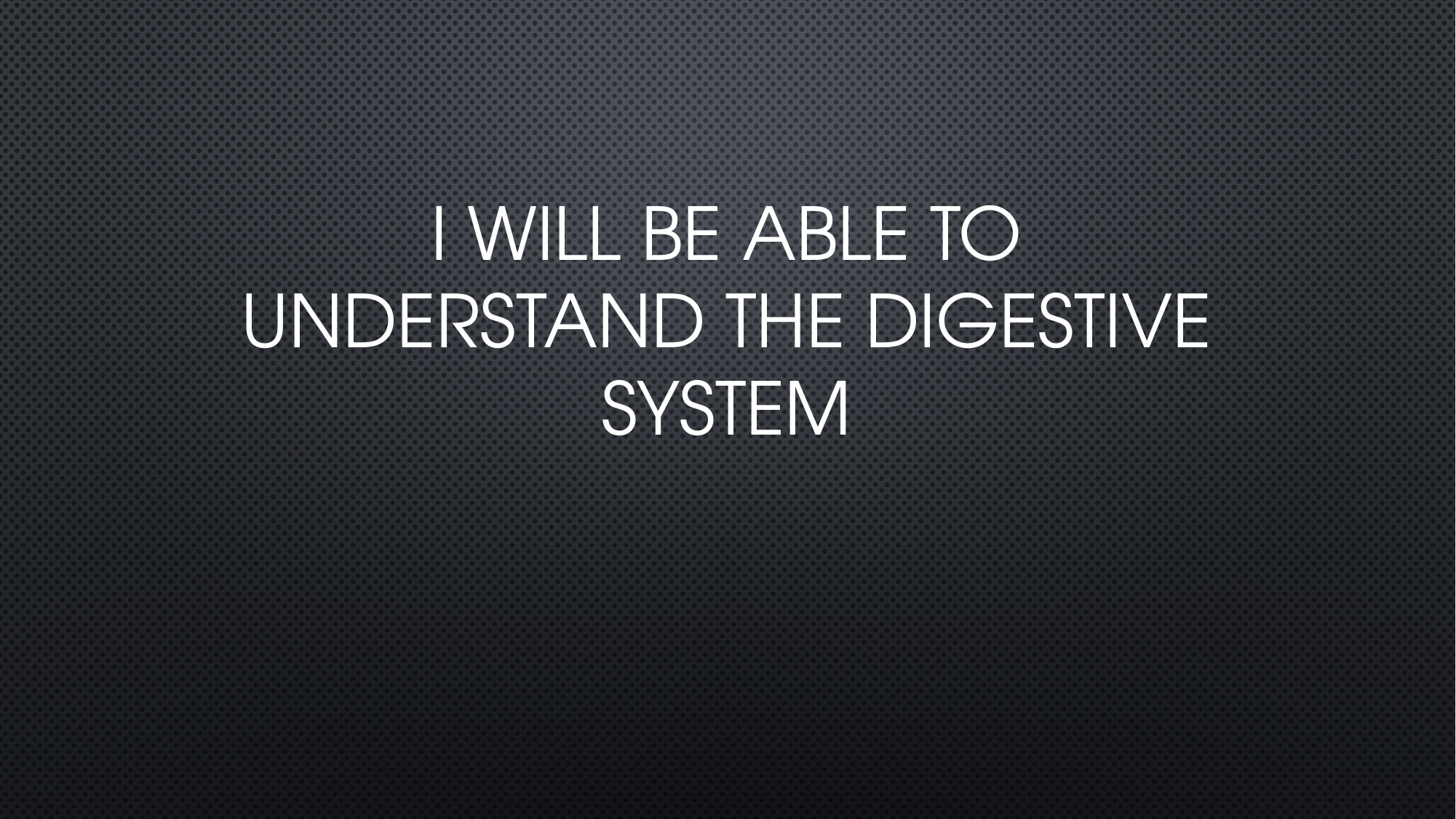

# I will be ABLE TO UNDERSTAND the digestive system